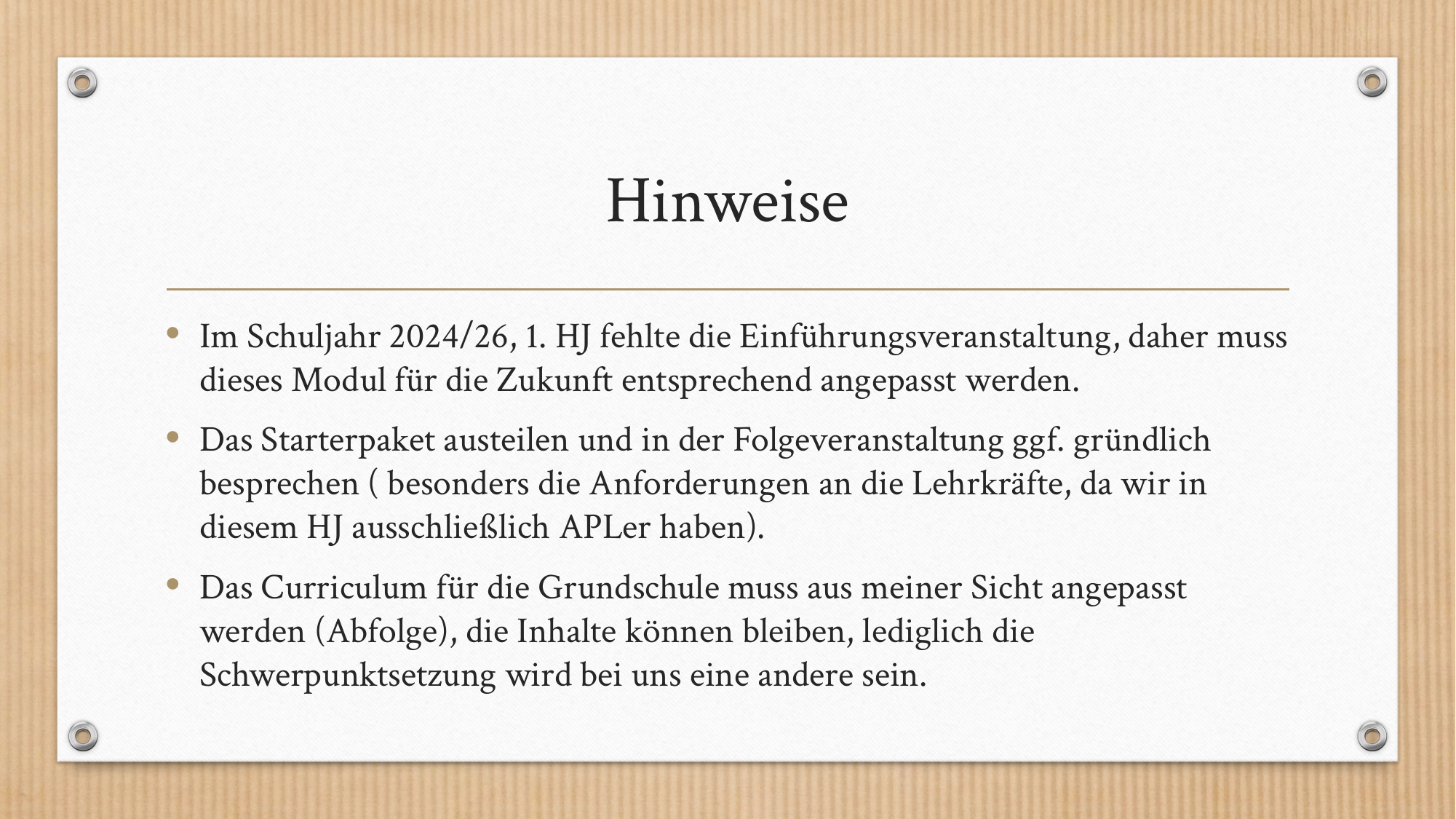

# Hinweise
Im Schuljahr 2024/26, 1. HJ fehlte die Einführungsveranstaltung, daher muss dieses Modul für die Zukunft entsprechend angepasst werden.
Das Starterpaket austeilen und in der Folgeveranstaltung ggf. gründlich besprechen ( besonders die Anforderungen an die Lehrkräfte, da wir in diesem HJ ausschließlich APLer haben).
Das Curriculum für die Grundschule muss aus meiner Sicht angepasst werden (Abfolge), die Inhalte können bleiben, lediglich die Schwerpunktsetzung wird bei uns eine andere sein.